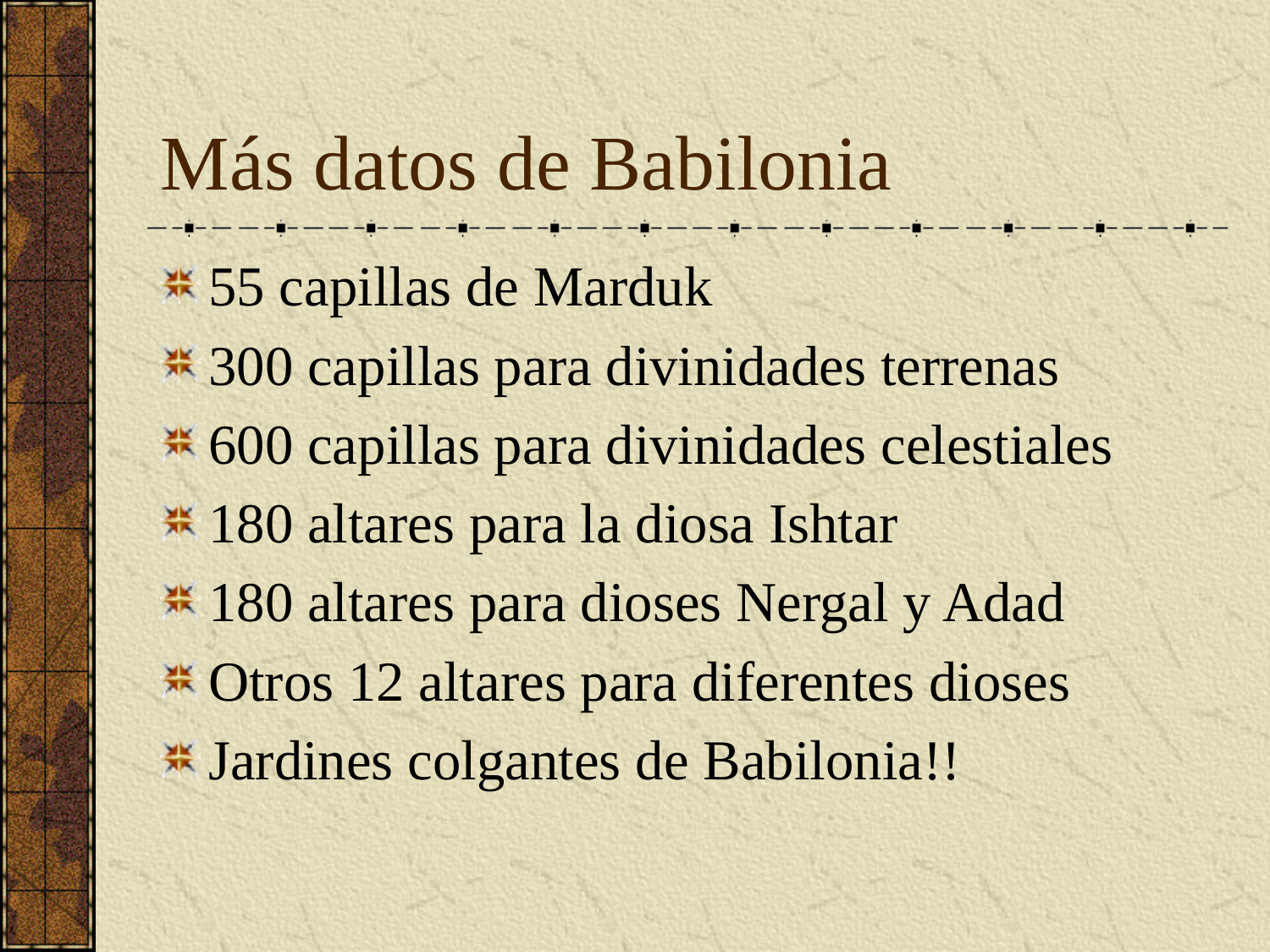

# Más datos de Babilonia
55 capillas de Marduk
300 capillas para divinidades terrenas
600 capillas para divinidades celestiales
180 altares para la diosa Ishtar
180 altares para dioses Nergal y Adad
Otros 12 altares para diferentes dioses
Jardines colgantes de Babilonia!!